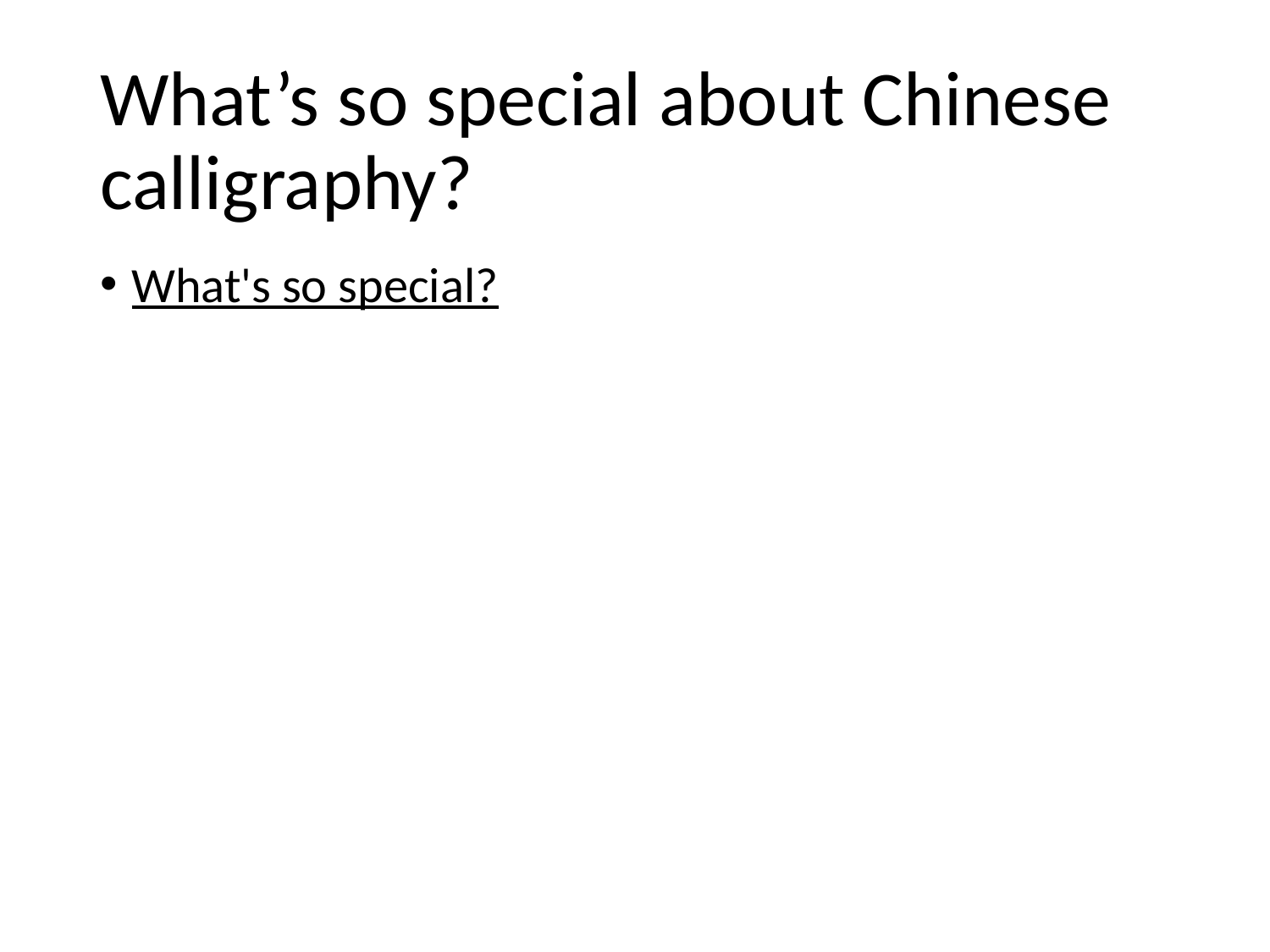

# What’s so special about Chinese calligraphy?
What's so special?